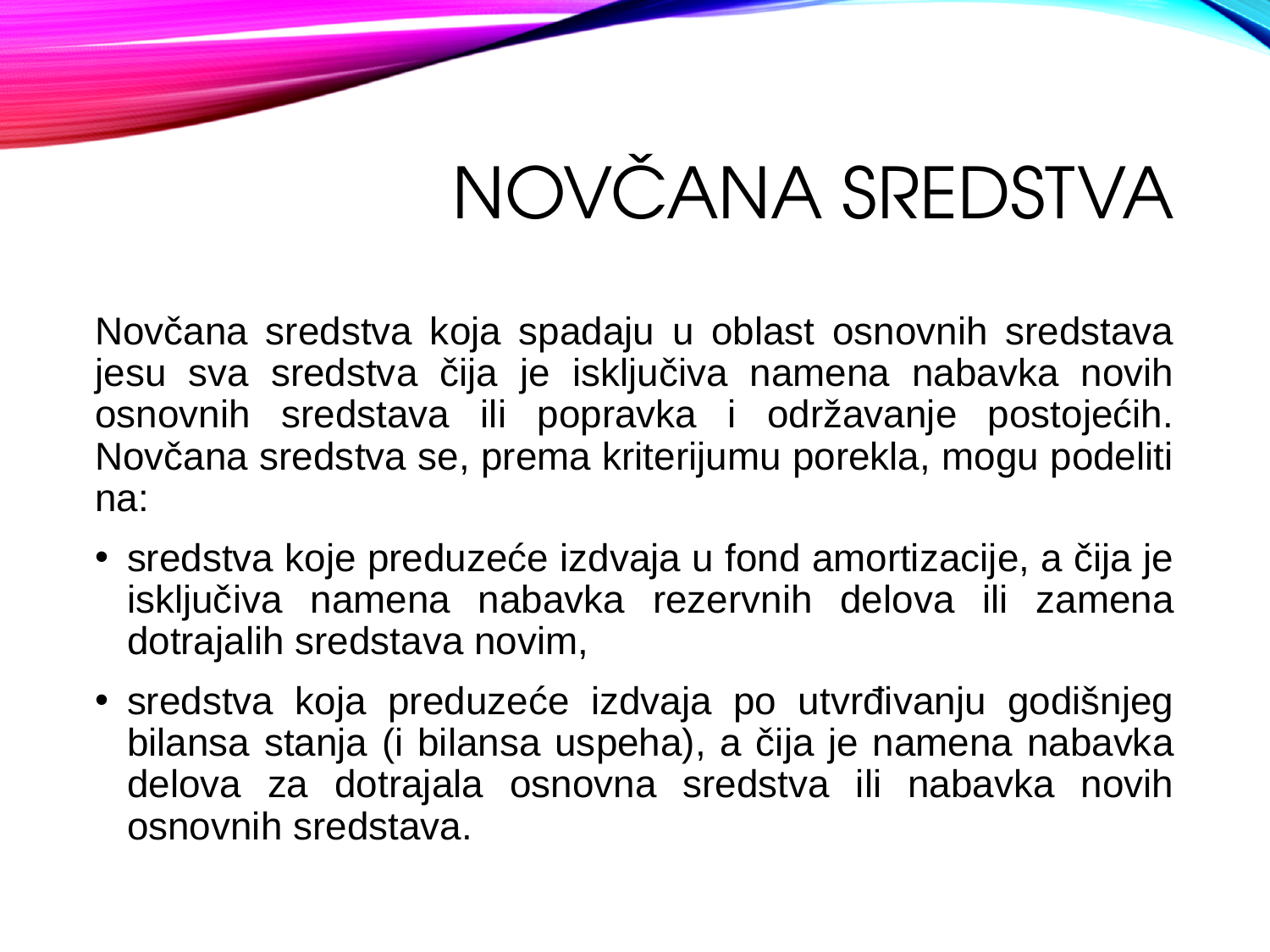

# Novčana sredstva
Novčana sredstva koja spadaju u oblast osnovnih sredstava jesu sva sredstva čija je isključiva namena nabavka novih osnovnih sredstava ili popravka i održavanje postojećih. Novčana sredstva se, prema kriterijumu porekla, mogu podeliti na:
sredstva koje preduzeće izdvaja u fond amortizacije, a čija je isključiva namena nabavka rezervnih delova ili zamena dotrajalih sredstava novim,
sredstva koja preduzeće izdvaja po utvrđivanju godišnjeg bilansa stanja (i bilansa uspeha), a čija je namena nabavka delova za dotrajala osnovna sredstva ili nabavka novih osnovnih sredstava.